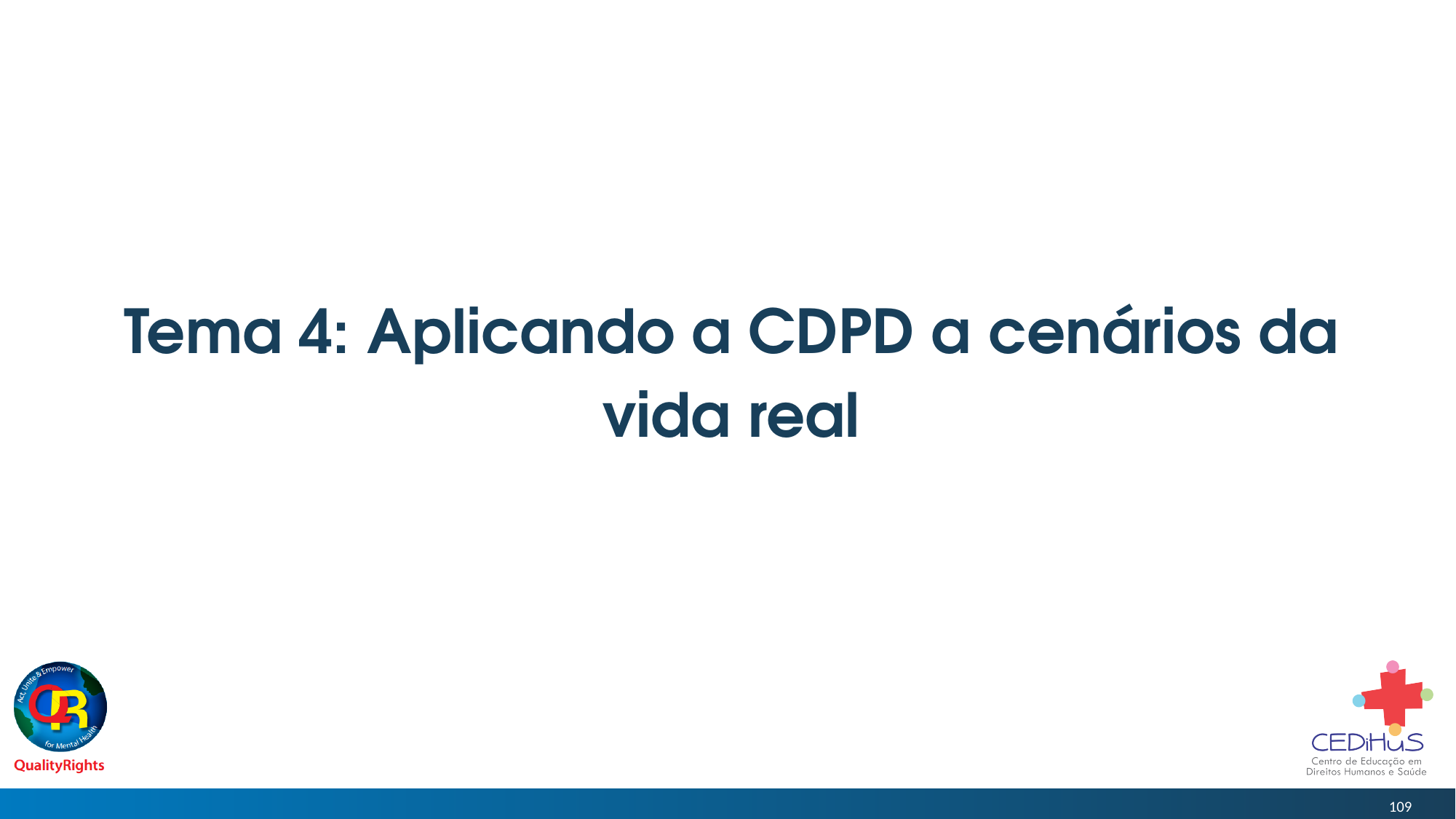

# Tema 4: Aplicando a CDPD a cenários da vida real